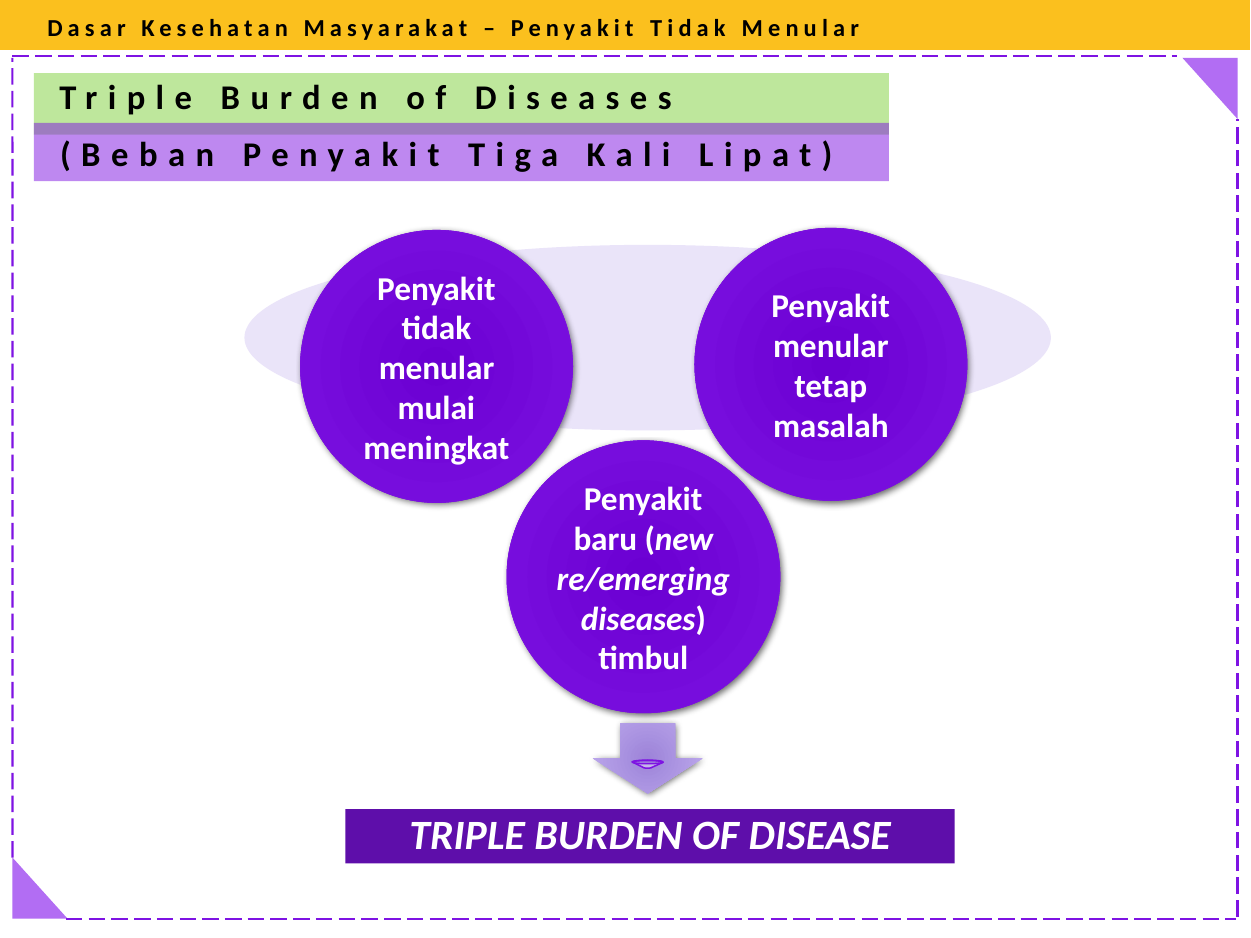

Dasar Kesehatan Masyarakat – Penyakit Tidak Menular

Triple Burden of Diseases

(Beban Penyakit Tiga Kali Lipat)
TRIPLE BURDEN OF DISEASE
Penyakit baru (new re/emerging diseases) timbul
Penyakit tidak menular mulai meningkat
Penyakit menular tetap masalah